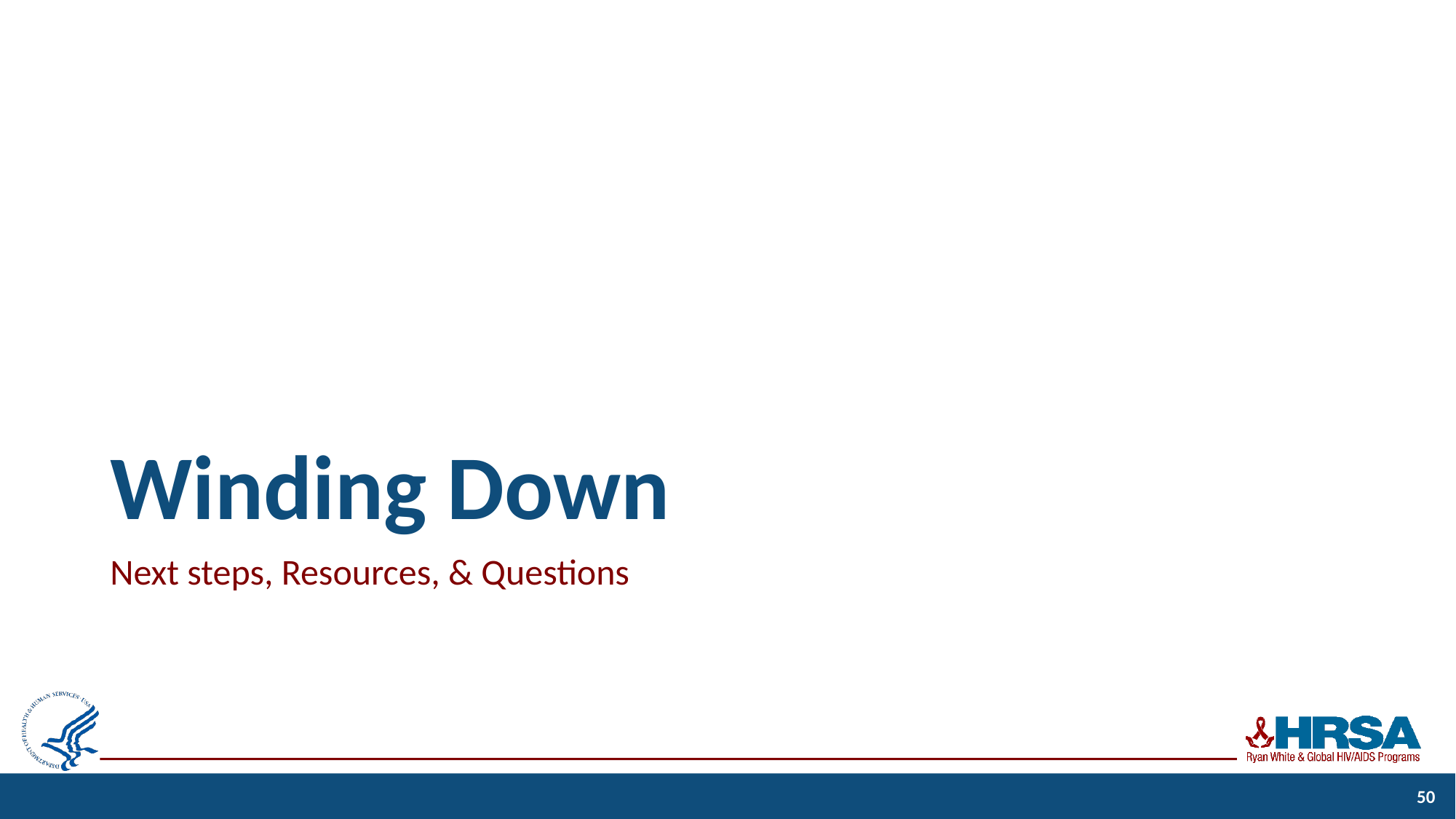

# Winding Down
Next steps, Resources, & Questions
50